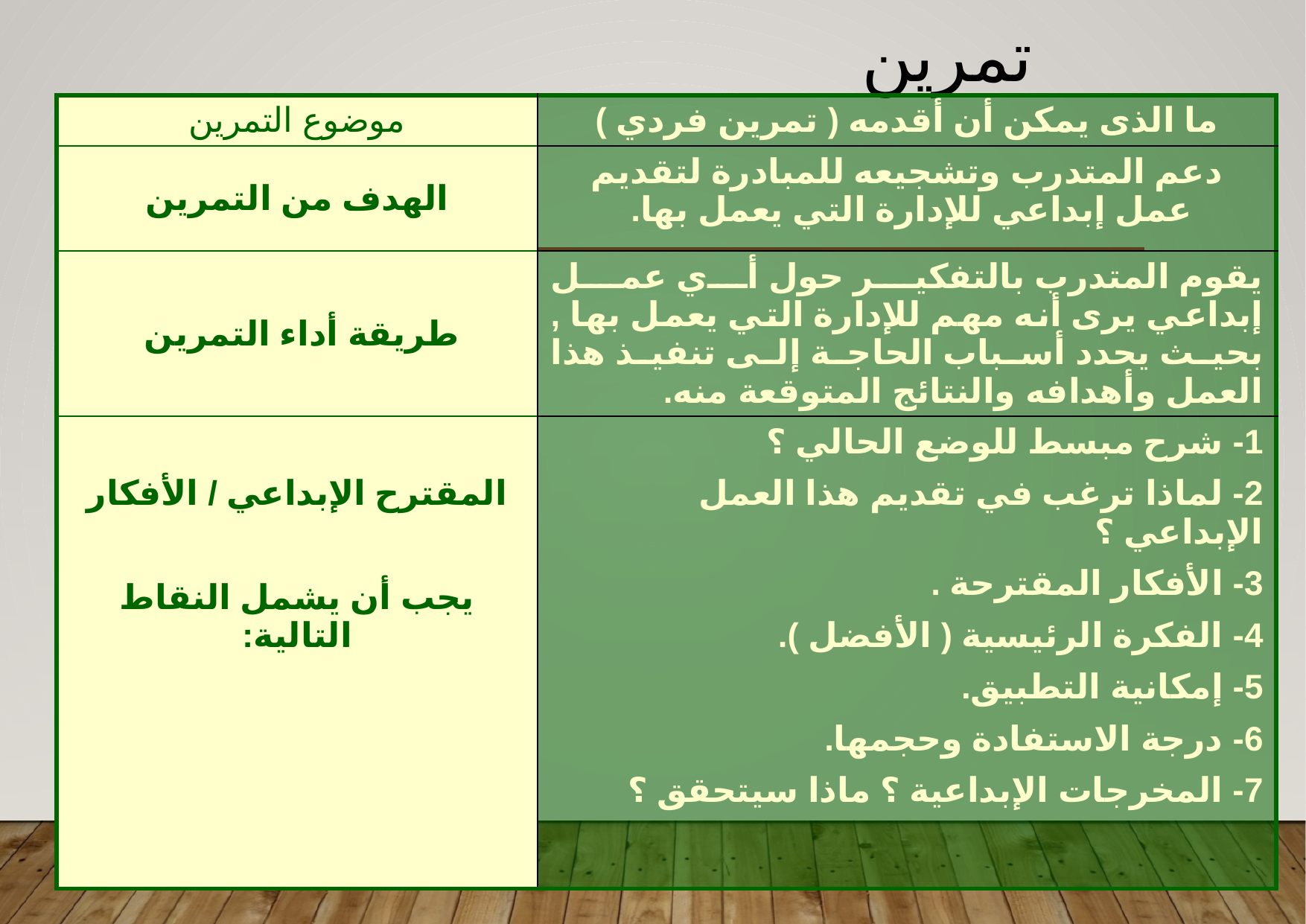

# تمرين
| موضوع التمرين | ما الذى يمكن أن أقدمه ( تمرين فردي ) |
| --- | --- |
| الهدف من التمرين | دعم المتدرب وتشجيعه للمبادرة لتقديم عمل إبداعي للإدارة التي يعمل بها. |
| طريقة أداء التمرين | يقوم المتدرب بالتفكير حول أي عمل إبداعي يرى أنه مهم للإدارة التي يعمل بها , بحيث يحدد أسباب الحاجة إلى تنفيذ هذا العمل وأهدافه والنتائج المتوقعة منه. |
| المقترح الإبداعي / الأفكار يجب أن يشمل النقاط التالية: | 1- شرح مبسط للوضع الحالي ؟ 2- لماذا ترغب في تقديم هذا العمل الإبداعي ؟ 3- الأفكار المقترحة . 4- الفكرة الرئيسية ( الأفضل ). 5- إمكانية التطبيق. 6- درجة الاستفادة وحجمها. 7- المخرجات الإبداعية ؟ ماذا سيتحقق ؟ |
53